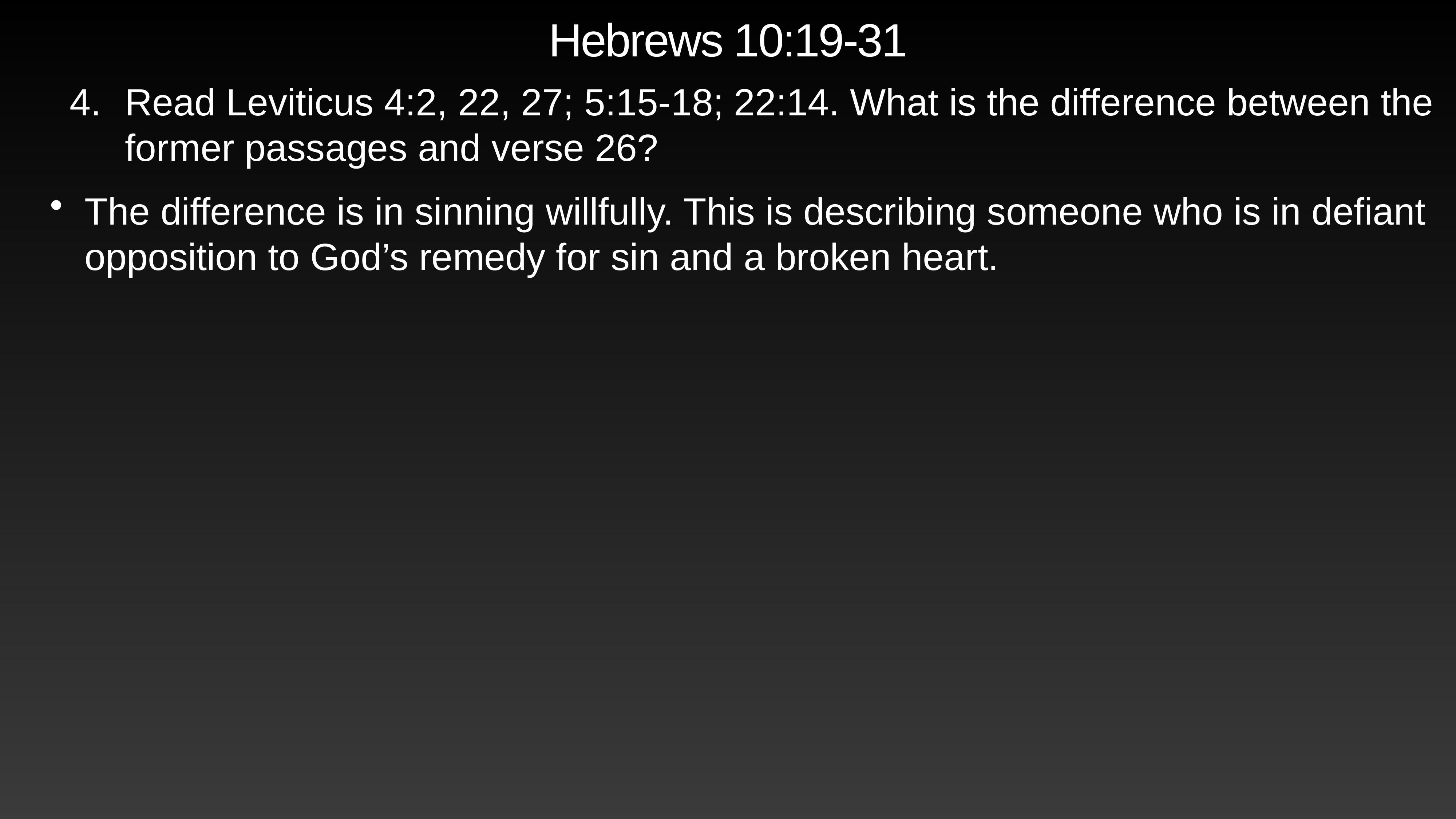

# Hebrews 10:19-31
Read Leviticus 4:2, 22, 27; 5:15-18; 22:14. What is the difference between the former passages and verse 26?
The difference is in sinning willfully. This is describing someone who is in defiant opposition to God’s remedy for sin and a broken heart.